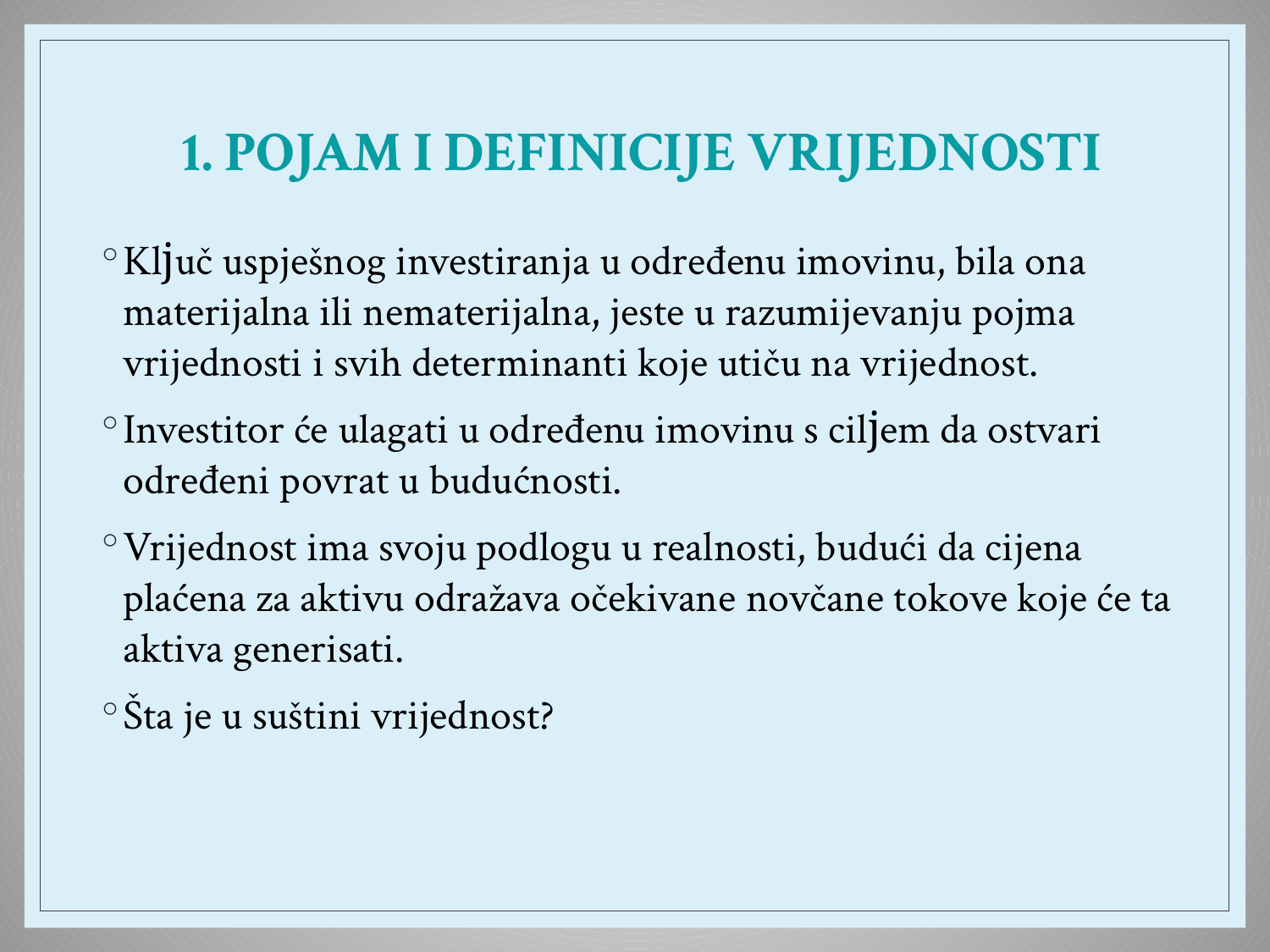

# 1. POJAM I DEFINICIJE VRIJEDNOSTI
Klјuč uspješnog investiranja u određenu imovinu, bila ona materijalna ili nematerijalna, jeste u razumijevanju pojma vrijednosti i svih determinanti koje utiču na vrijednost.
Investitor će ulagati u određenu imovinu s cilјem da ostvari određeni povrat u budućnosti.
Vrijednost ima svoju podlogu u realnosti, budući da cijena plaćena za aktivu odražava očekivane novčane tokove koje će ta aktiva generisati.
Šta je u suštini vrijednost?